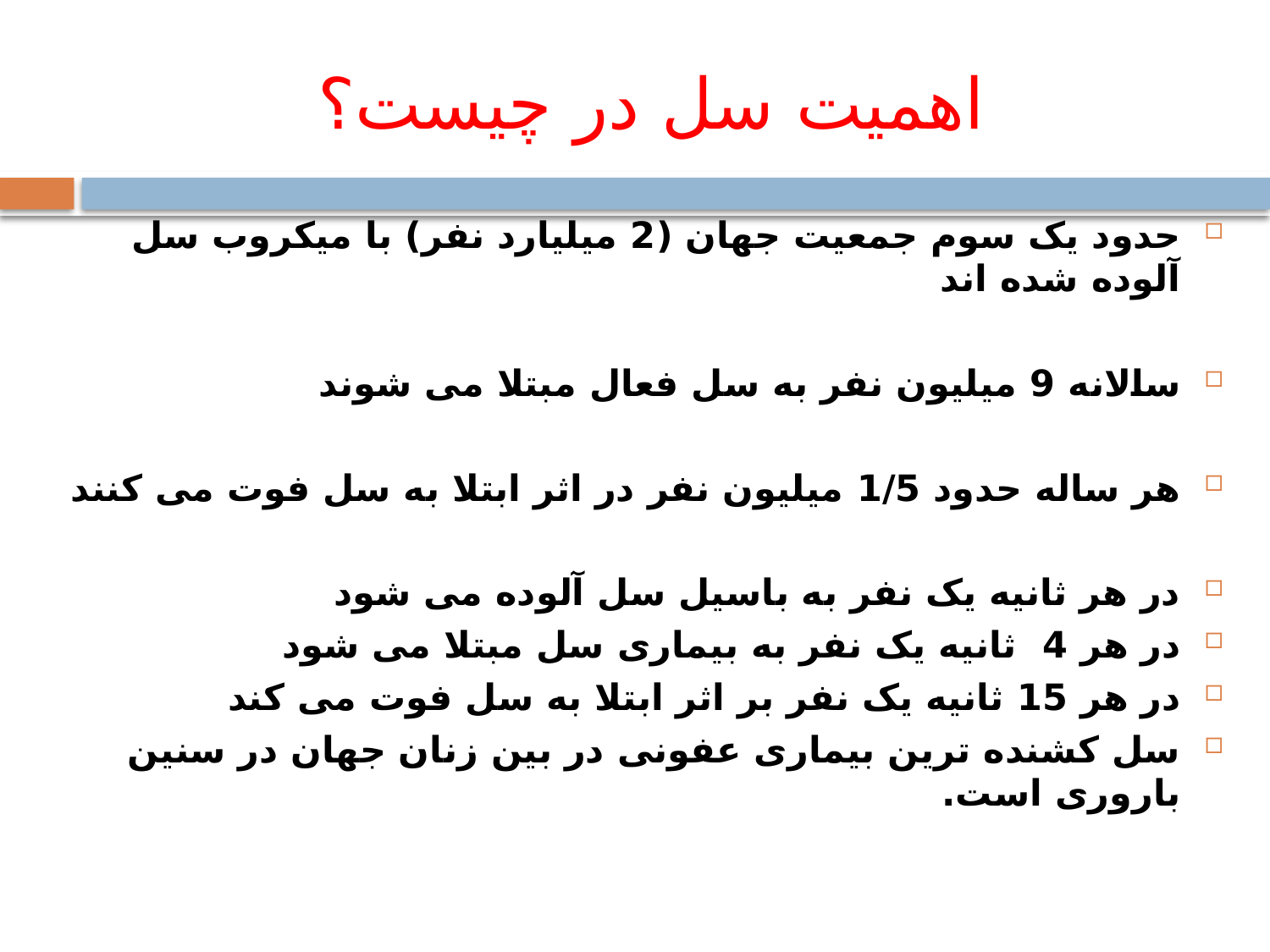

# اهمیت سل در چیست؟
حدود یک سوم جمعیت جهان (2 میلیارد نفر) با میکروب سل آلوده شده اند

سالانه 9 میلیون نفر به سل فعال مبتلا می شوند

هر ساله حدود 1/5 میلیون نفر در اثر ابتلا به سل فوت می کنند

در هر ثانیه یک نفر به باسیل سل آلوده می شود
در هر 4  ثانیه یک نفر به بیماری سل مبتلا می شود
در هر 15 ثانیه یک نفر بر اثر ابتلا به سل فوت می کند
سل کشنده ترین بیماری عفونی در بین زنان جهان در سنین باروری است.